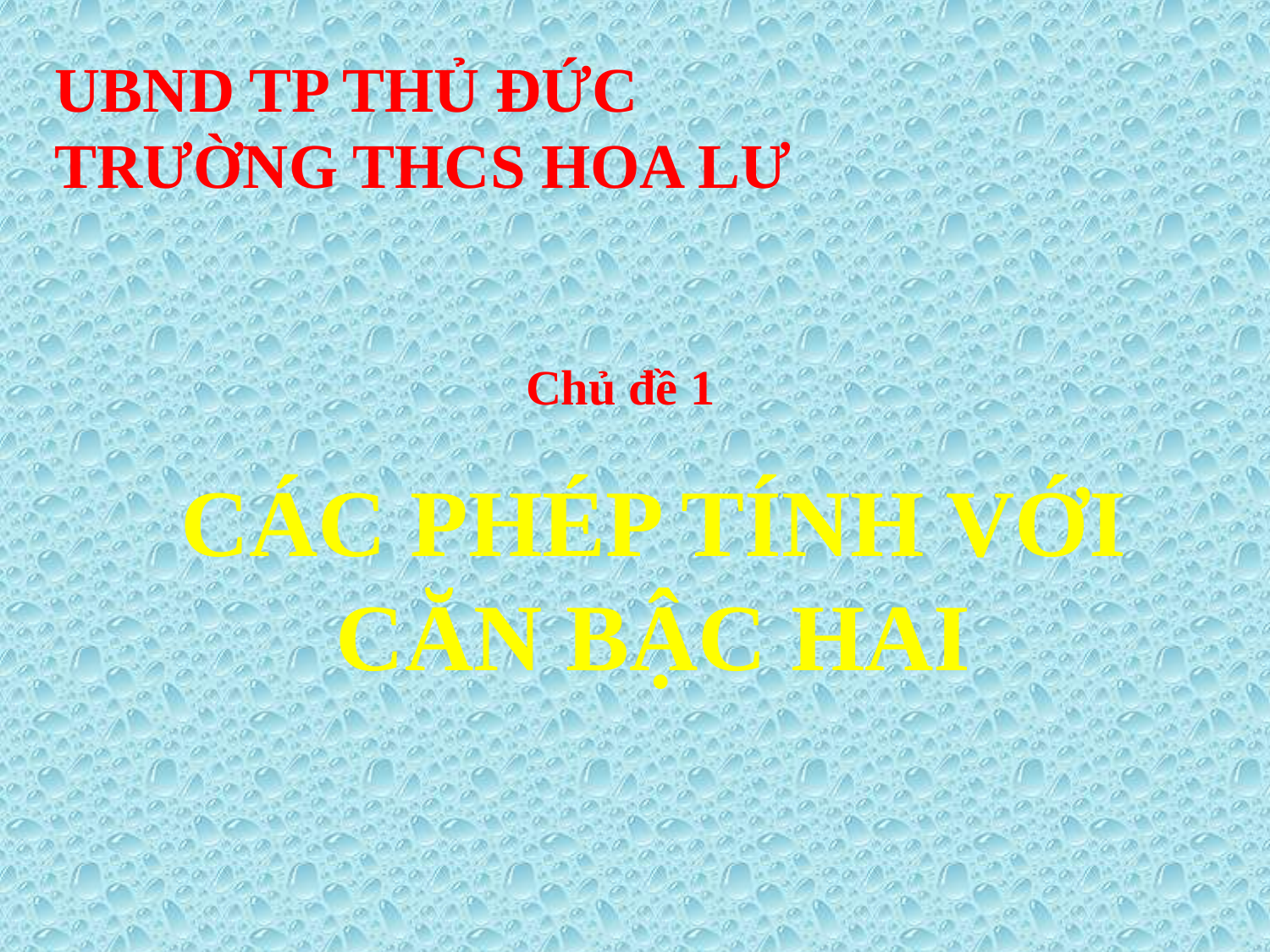

UBND TP THỦ ĐỨC
TRƯỜNG THCS HOA LƯ
Chủ đề 1
CÁC PHÉP TÍNH VỚI
CĂN BẬC HAI